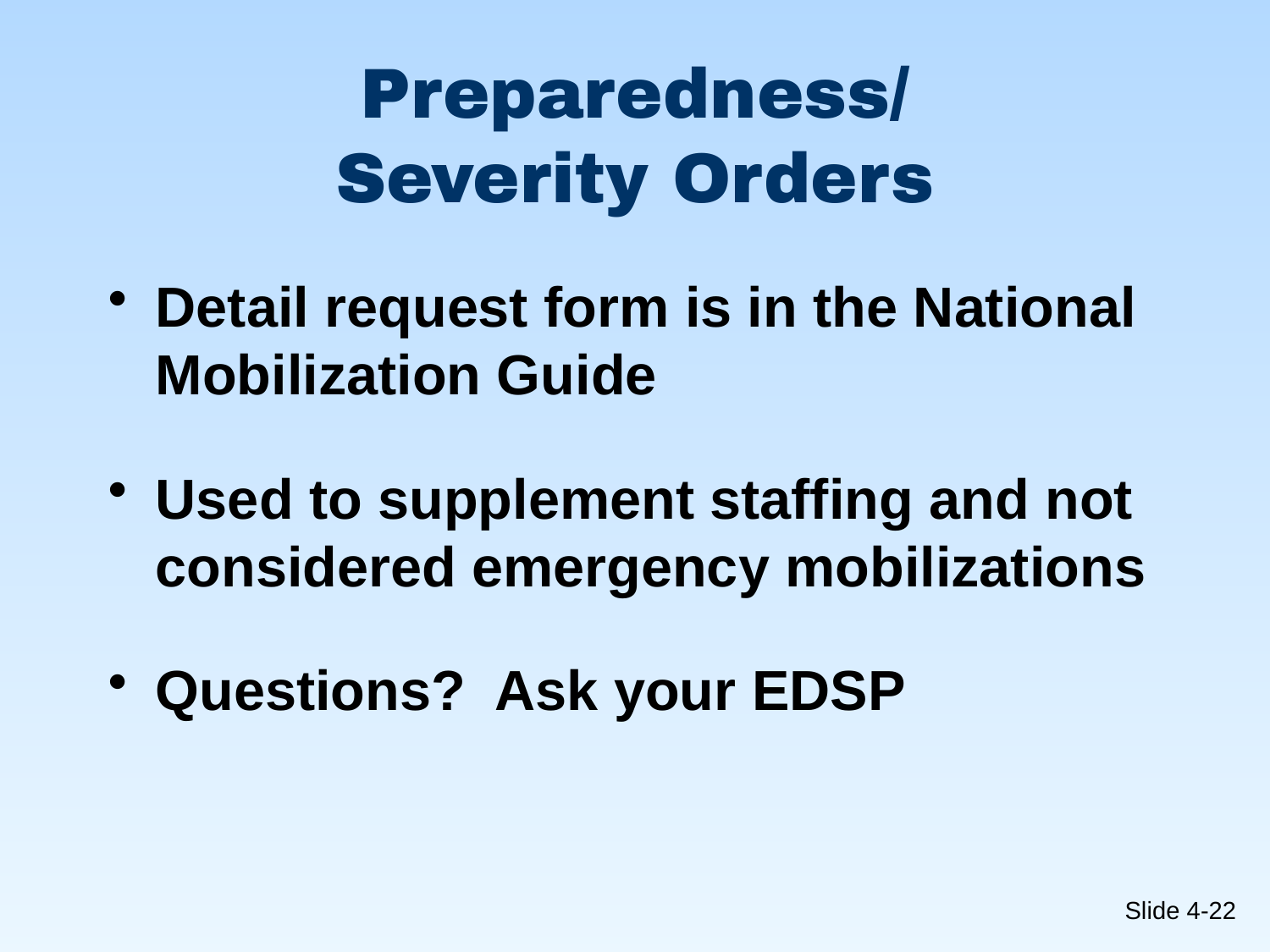

# Preparedness/ Severity Orders
Detail request form is in the National Mobilization Guide
Used to supplement staffing and not considered emergency mobilizations
Questions?  Ask your EDSP